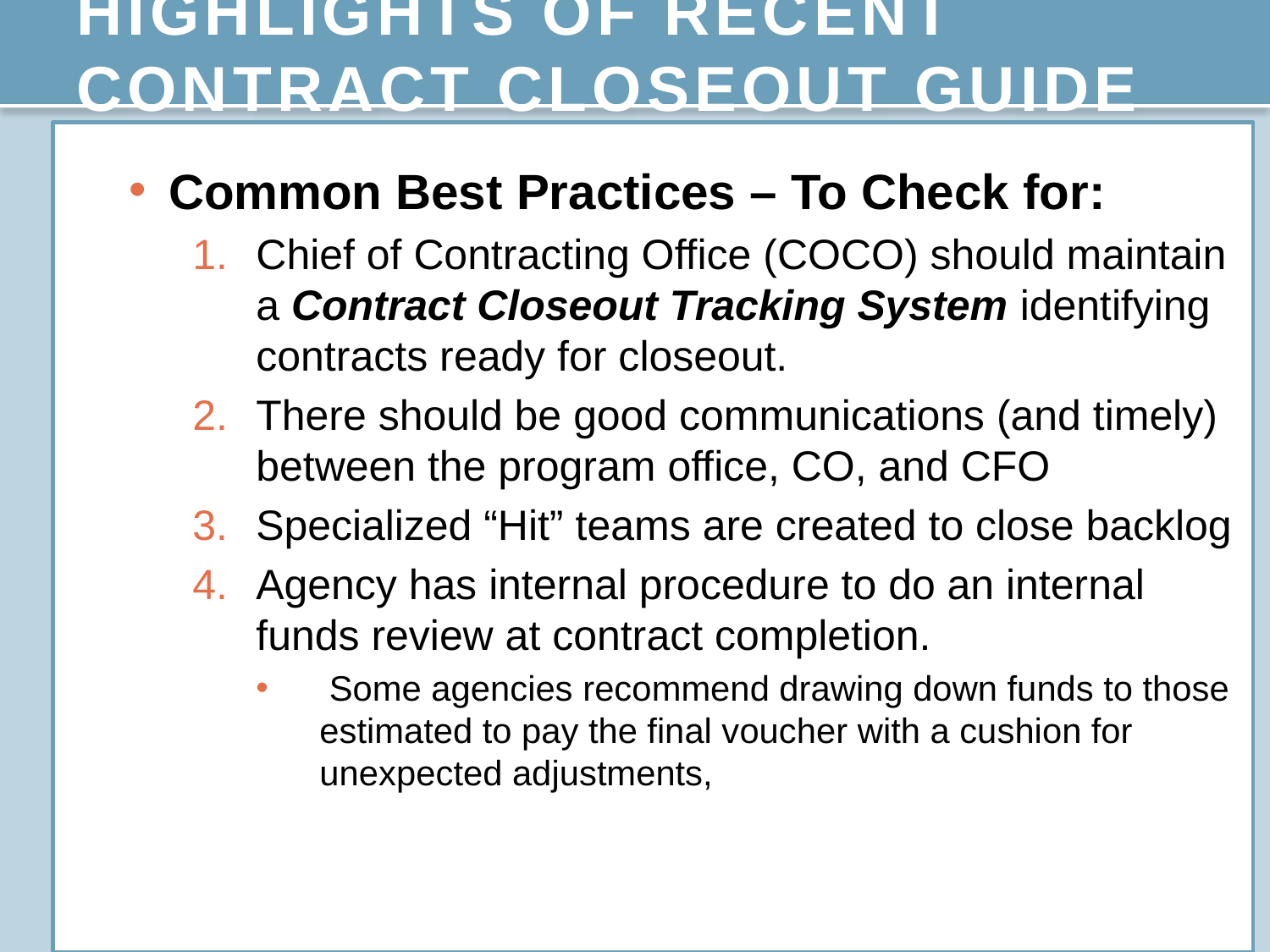

# Highlights of Recent Contract Closeout Guide

Common Best Practices – To Check for:
Chief of Contracting Office (COCO) should maintain a Contract Closeout Tracking System identifying contracts ready for closeout.
There should be good communications (and timely) between the program office, CO, and CFO
Specialized “Hit” teams are created to close backlog
Agency has internal procedure to do an internal funds review at contract completion.
 Some agencies recommend drawing down funds to those estimated to pay the final voucher with a cushion for unexpected adjustments,